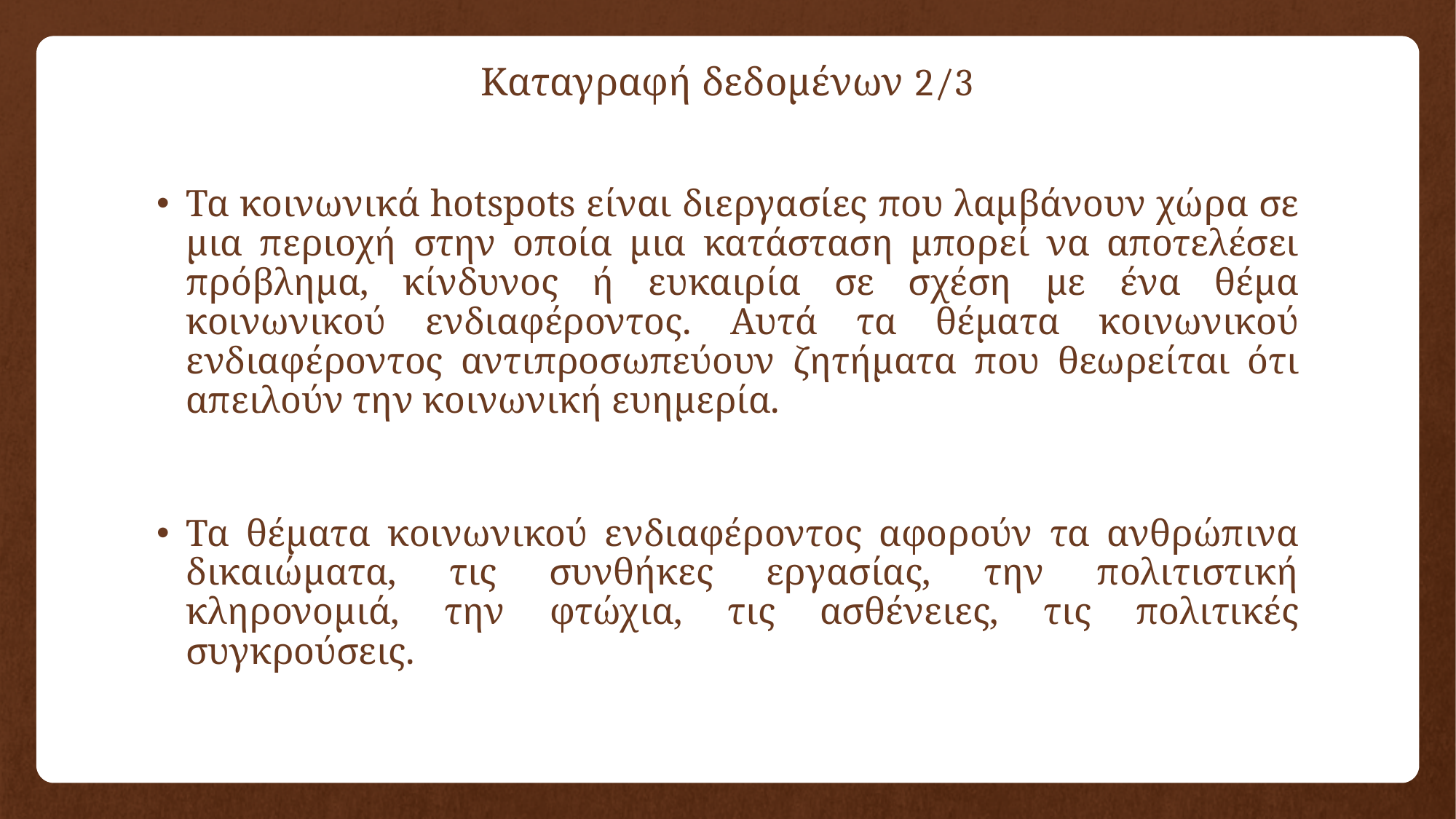

# Καταγραφή δεδομένων 2/3

Τα κοινωνικά hotspots είναι διεργασίες που λαμβάνουν χώρα σε μια περιοχή στην οποία μια κατάσταση μπορεί να αποτελέσει πρόβλημα, κίνδυνος ή ευκαιρία σε σχέση με ένα θέμα κοινωνικού ενδιαφέροντος. Αυτά τα θέματα κοινωνικού ενδιαφέροντος αντιπροσωπεύουν ζητήματα που θεωρείται ότι απειλούν την κοινωνική ευημερία.

Τα θέματα κοινωνικού ενδιαφέροντος αφορούν τα ανθρώπινα δικαιώματα, τις συνθήκες εργασίας, την πολιτιστική κληρονομιά, την φτώχια, τις ασθένειες, τις πολιτικές συγκρούσεις.